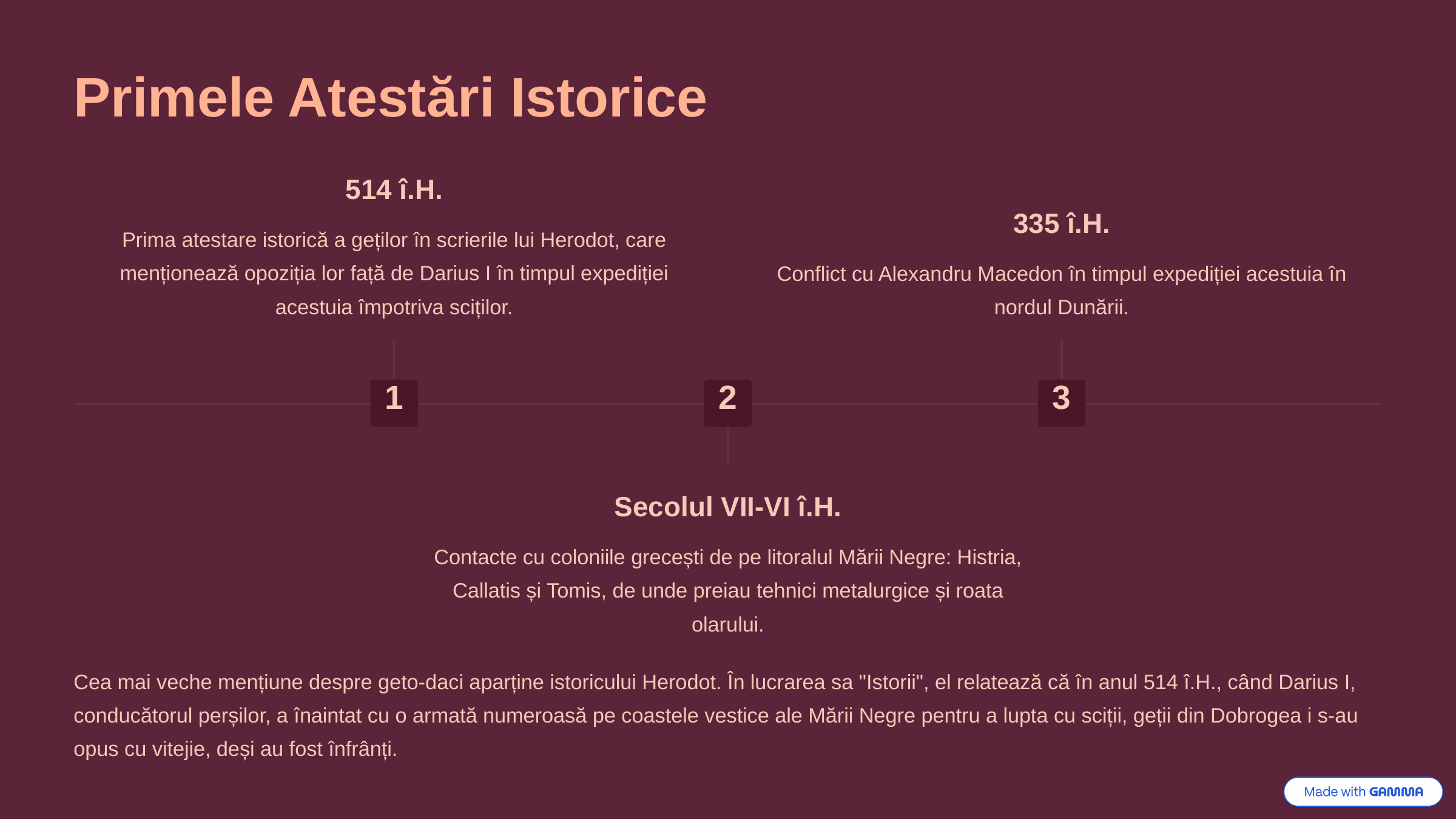

Primele Atestări Istorice
514 î.H.
335 î.H.
Prima atestare istorică a geților în scrierile lui Herodot, care menționează opoziția lor față de Darius I în timpul expediției acestuia împotriva sciților.
Conflict cu Alexandru Macedon în timpul expediției acestuia în nordul Dunării.

1
2
3

Secolul VII-VI î.H.
Contacte cu coloniile grecești de pe litoralul Mării Negre: Histria, Callatis și Tomis, de unde preiau tehnici metalurgice și roata olarului.
Cea mai veche mențiune despre geto-daci aparține istoricului Herodot. În lucrarea sa "Istorii", el relatează că în anul 514 î.H., când Darius I, conducătorul perșilor, a înaintat cu o armată numeroasă pe coastele vestice ale Mării Negre pentru a lupta cu sciții, geții din Dobrogea i s-au opus cu vitejie, deși au fost înfrânți.